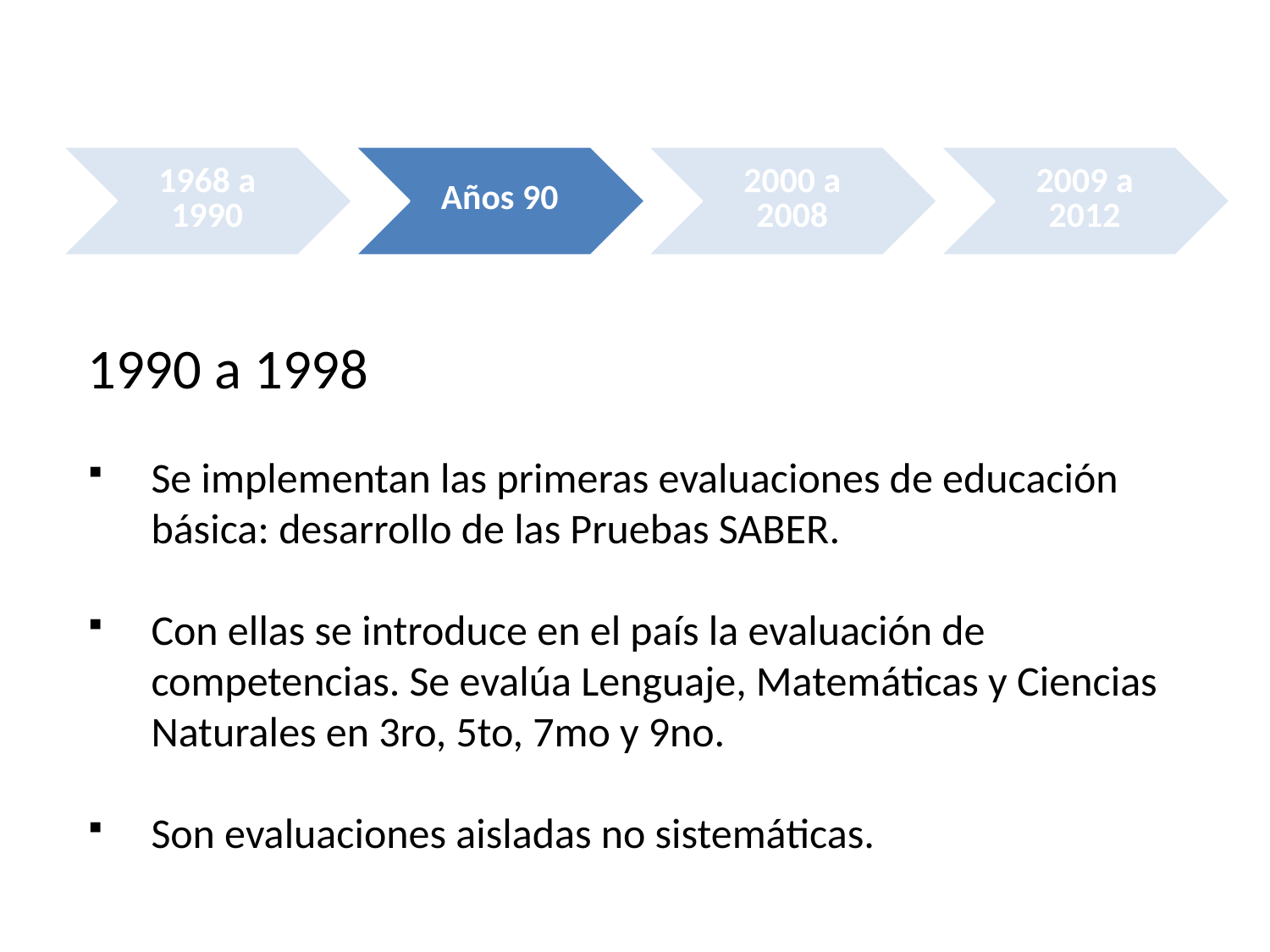

2009 a 2012
1968 a 1990
Años 90
2000 a 2008
1990 a 1998

Se implementan las primeras evaluaciones de educación  básica: desarrollo de las Pruebas SABER.

Con ellas se introduce en el país la evaluación de competencias. Se evalúa Lenguaje, Matemáticas y Ciencias Naturales en 3ro, 5to, 7mo y 9no.

Son evaluaciones aisladas no sistemáticas.